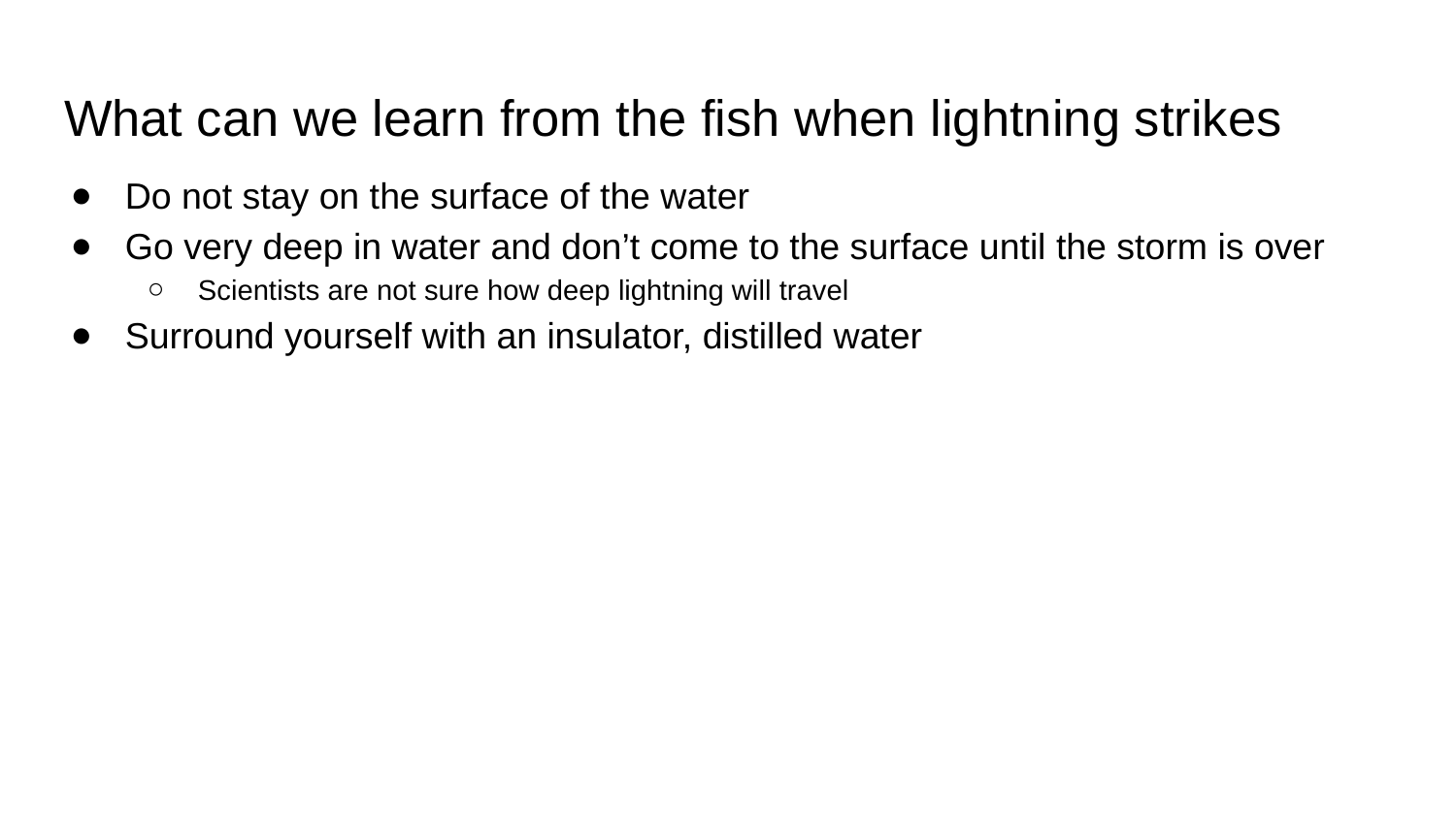

# What can we learn from the fish when lightning strikes

Do not stay on the surface of the water
Go very deep in water and don’t come to the surface until the storm is over
Scientists are not sure how deep lightning will travel
Surround yourself with an insulator, distilled water